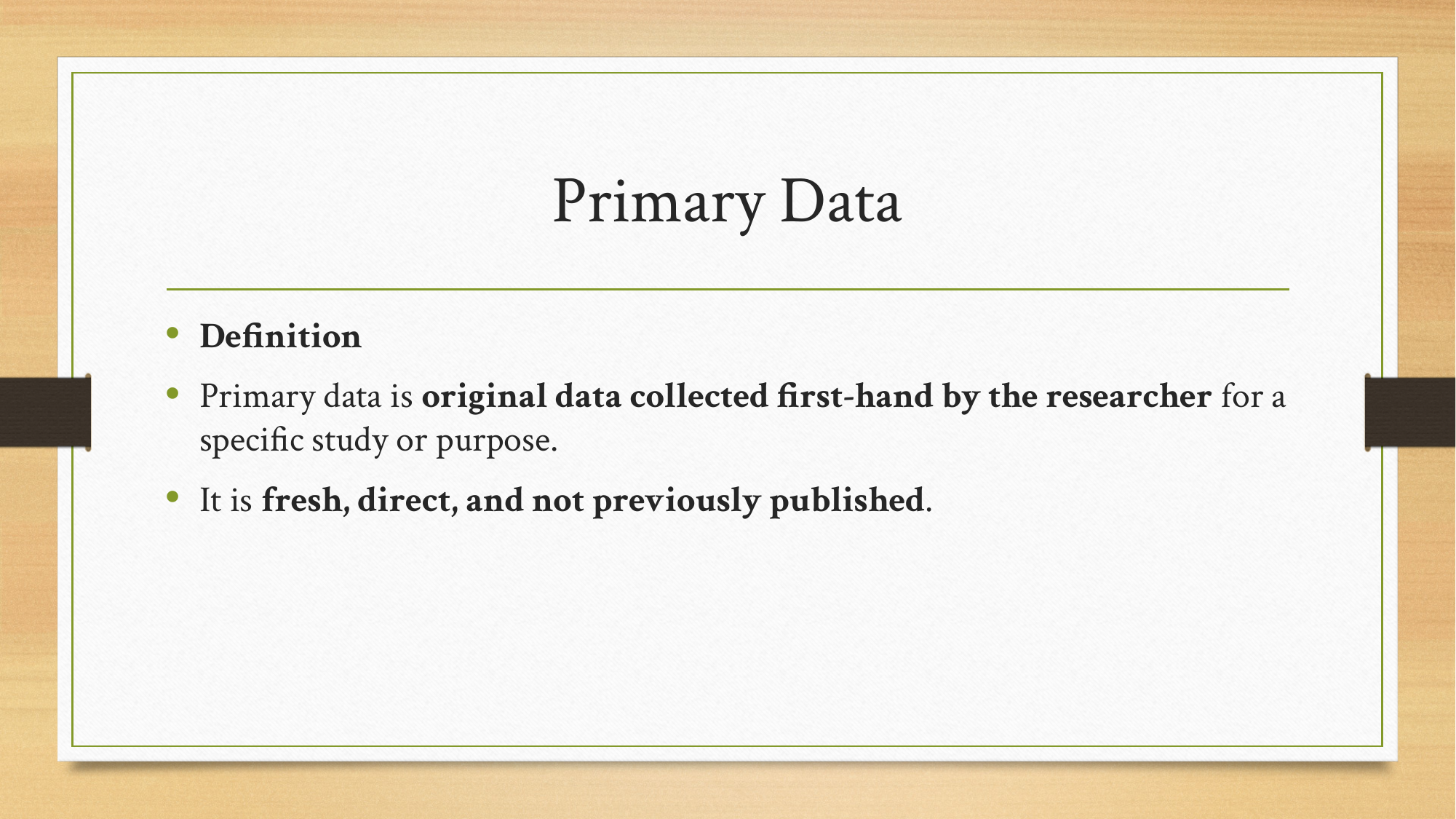

# Primary Data
Definition
Primary data is original data collected first-hand by the researcher for a specific study or purpose.
It is fresh, direct, and not previously published.